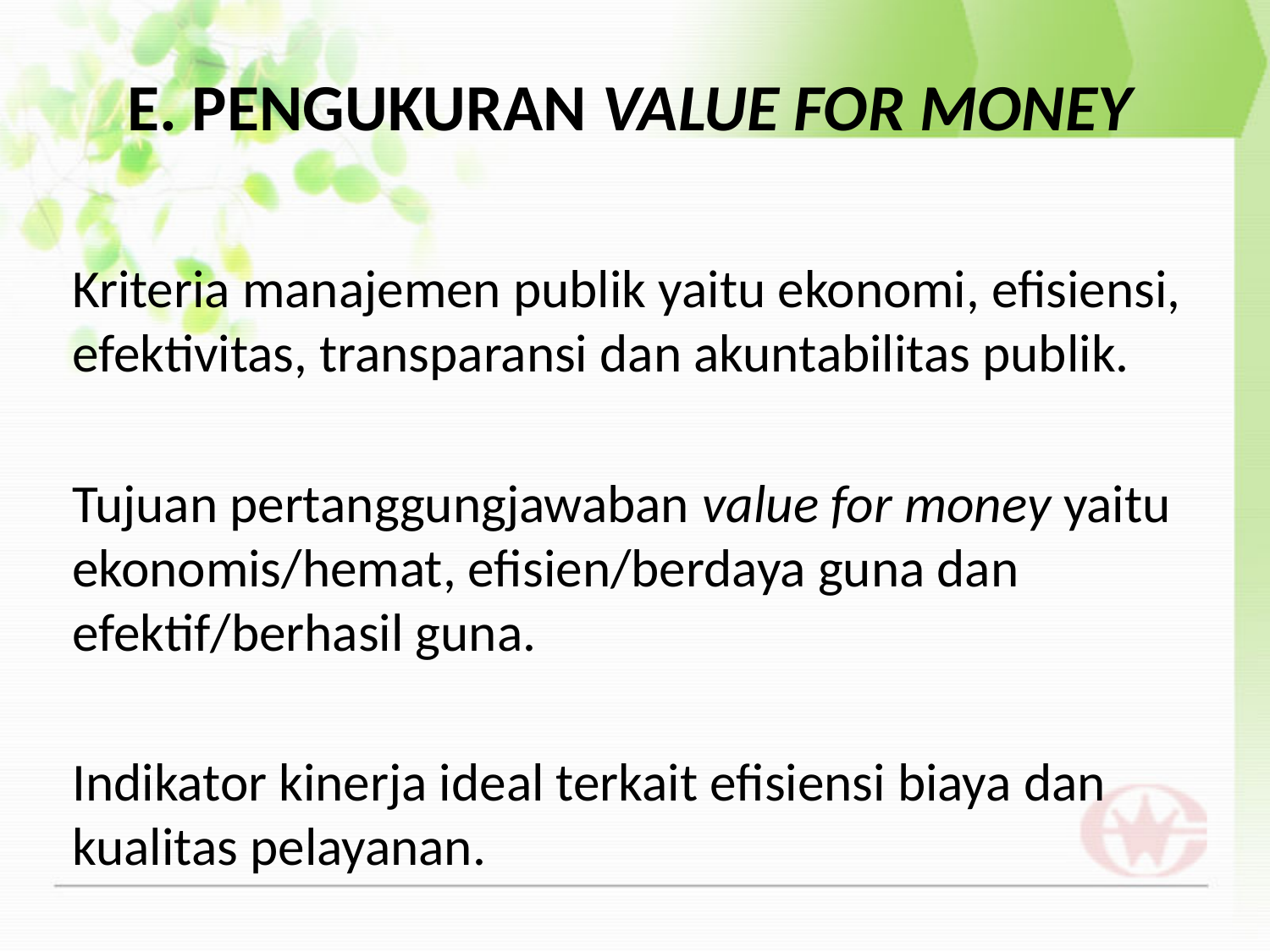

# E. PENGUKURAN VALUE FOR MONEY
Kriteria manajemen publik yaitu ekonomi, efisiensi, efektivitas, transparansi dan akuntabilitas publik.

Tujuan pertanggungjawaban value for money yaitu ekonomis/hemat, efisien/berdaya guna dan efektif/berhasil guna.

Indikator kinerja ideal terkait efisiensi biaya dan kualitas pelayanan.